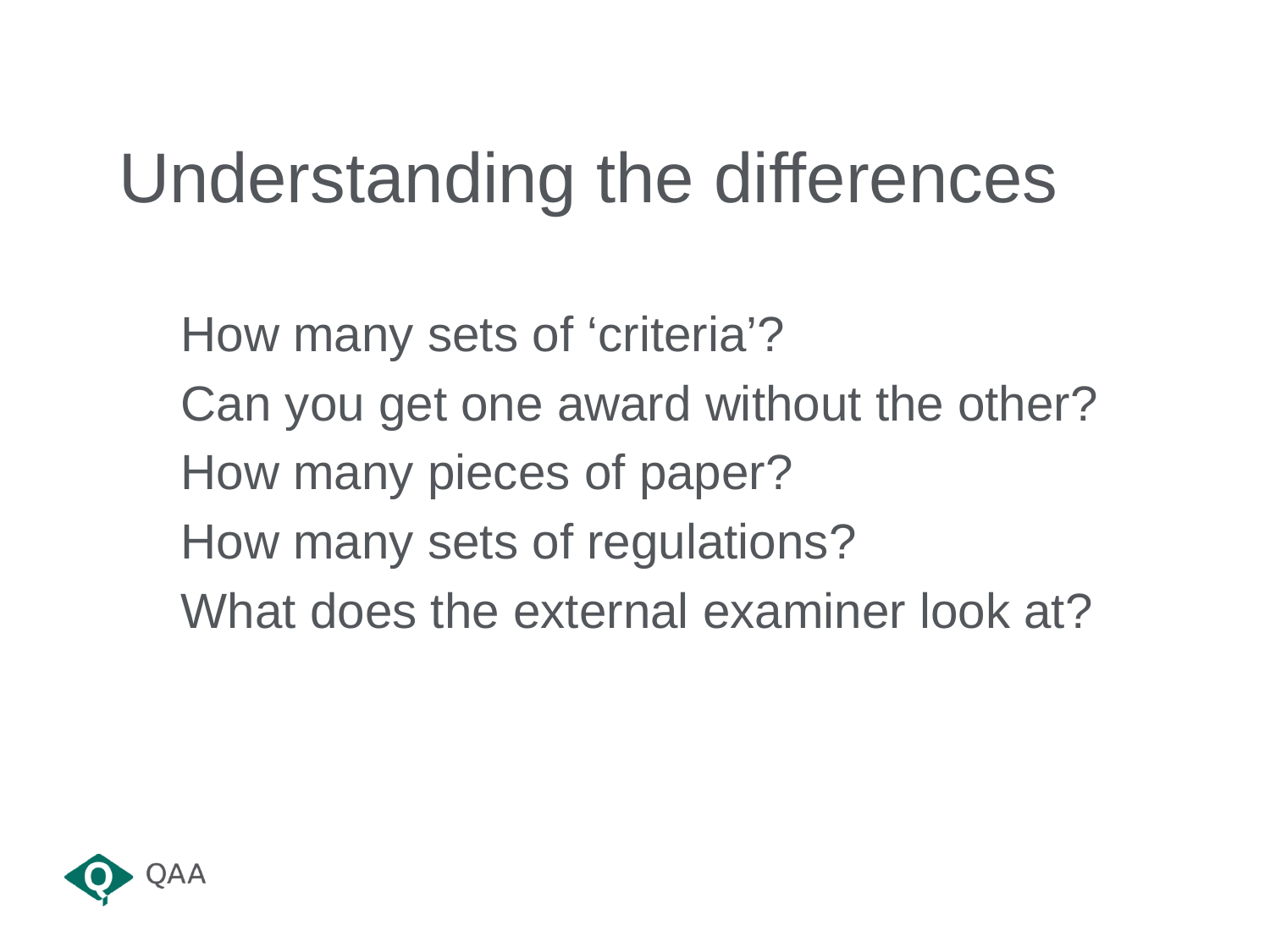

Understanding the differences
How many sets of ‘criteria’?
Can you get one award without the other?
How many pieces of paper?
How many sets of regulations?
What does the external examiner look at?